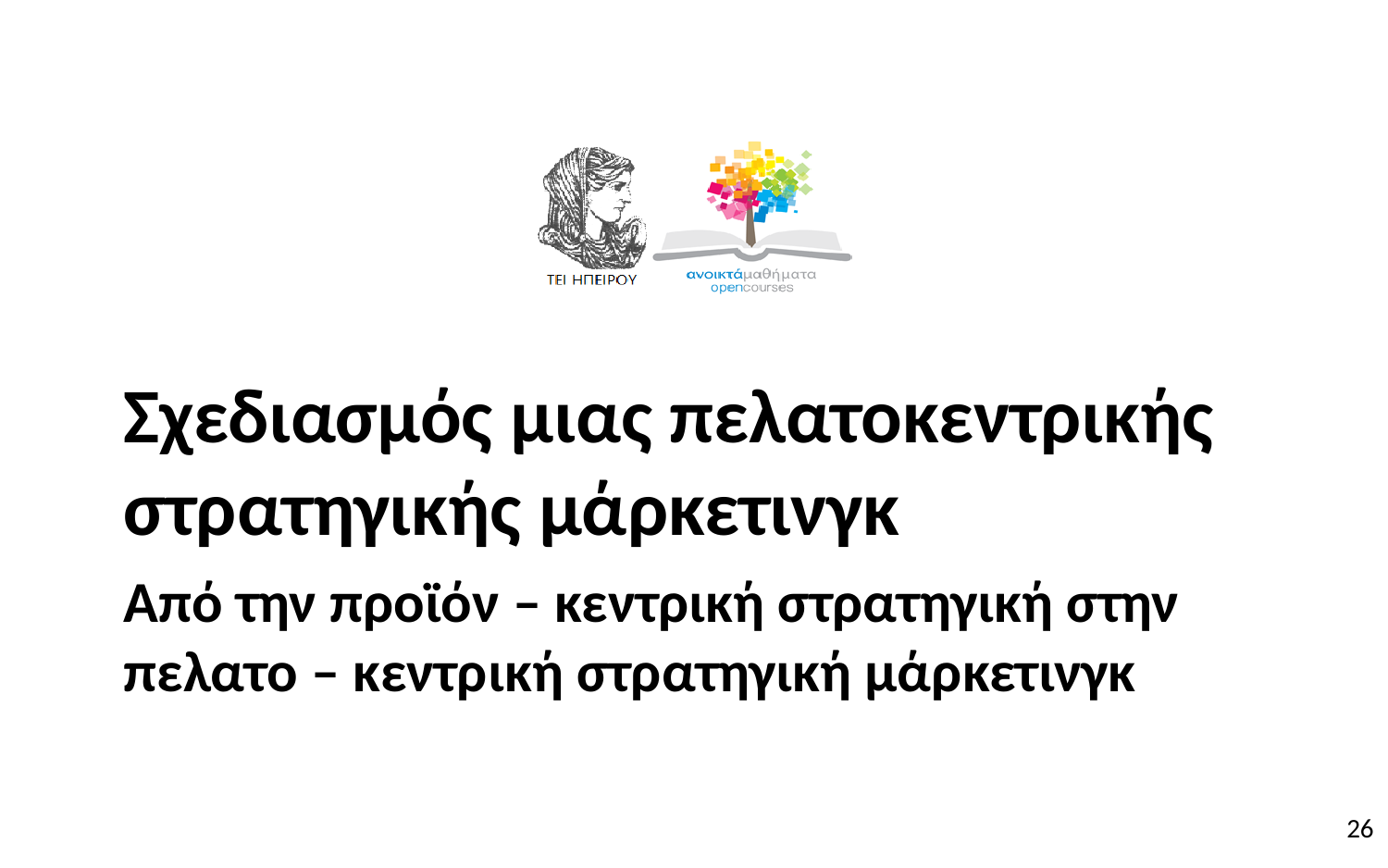

Σχεδιασμός μιας πελατοκεντρικής στρατηγικής μάρκετινγκ
# Από την προϊόν – κεντρική στρατηγική στην πελατο – κεντρική στρατηγική μάρκετινγκ
26